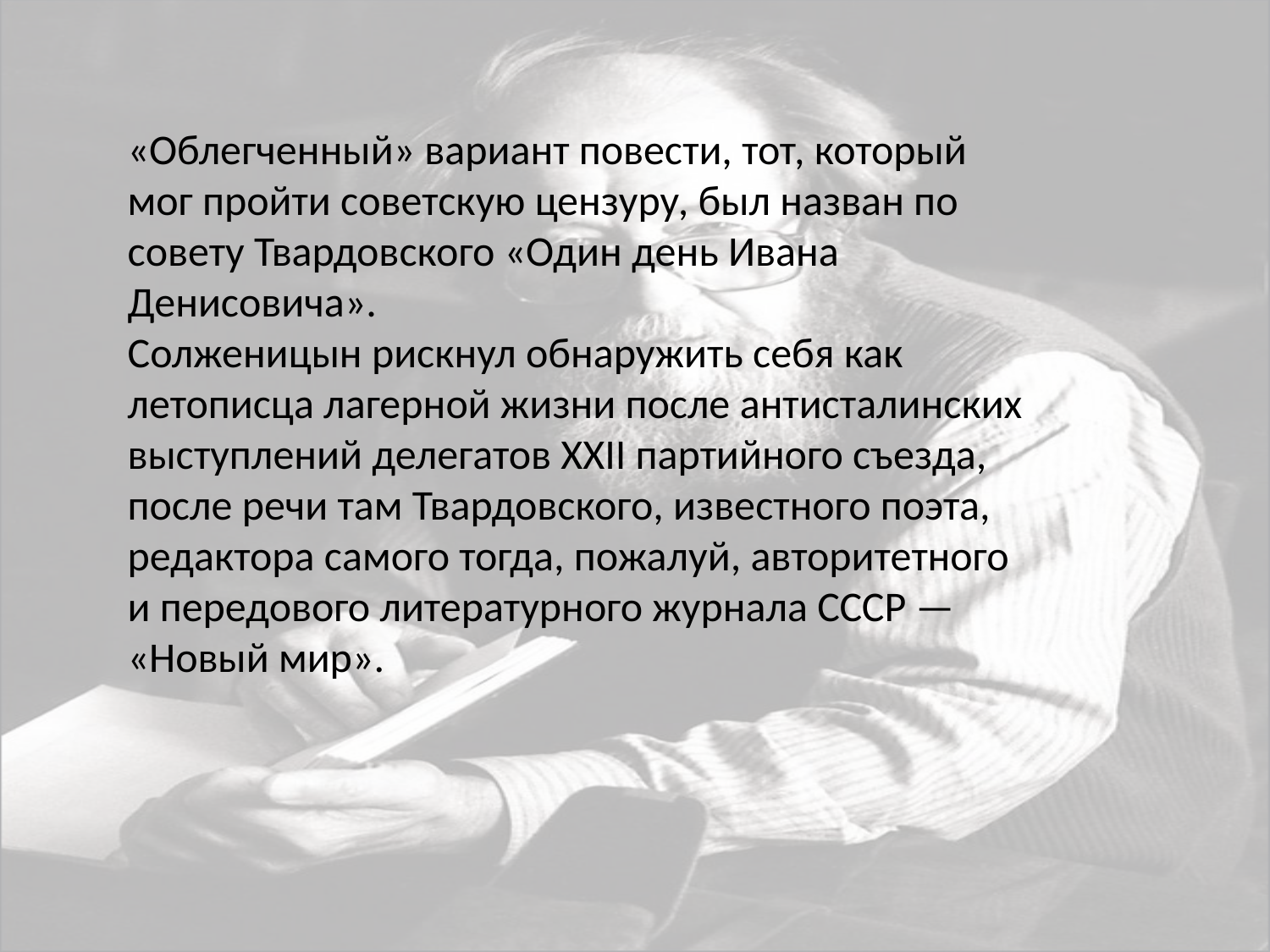

«Облегченный» вариант повести, тот, который мог пройти советскую цензуру, был назван по совету Твардовского «Один день Ивана Денисовича».
Солженицын рискнул обнаружить себя как летописца лагерной жизни после антисталинских выступлений делегатов XXII партийного съезда, после речи там Твардовского, известного поэта, редактора самого тогда, пожалуй, авторитетного и передового литературного журнала СССР — «Новый мир».